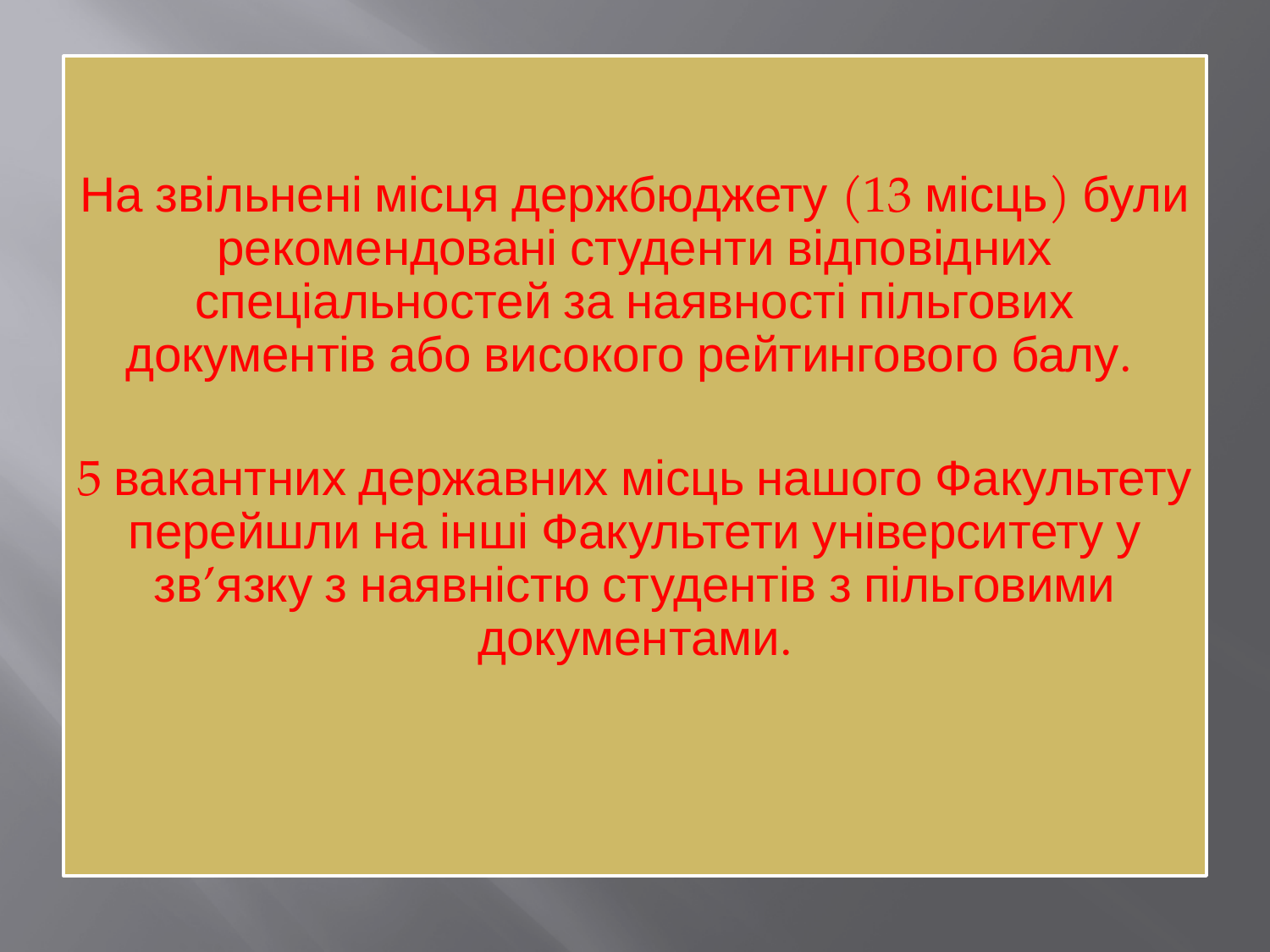

На звільнені місця держбюджету (13 місць) були рекомендовані студенти відповідних спеціальностей за наявності пільгових документів або високого рейтингового балу.
5 вакантних державних місць нашого Факультету перейшли на інші Факультети університету у зв’язку з наявністю студентів з пільговими документами.